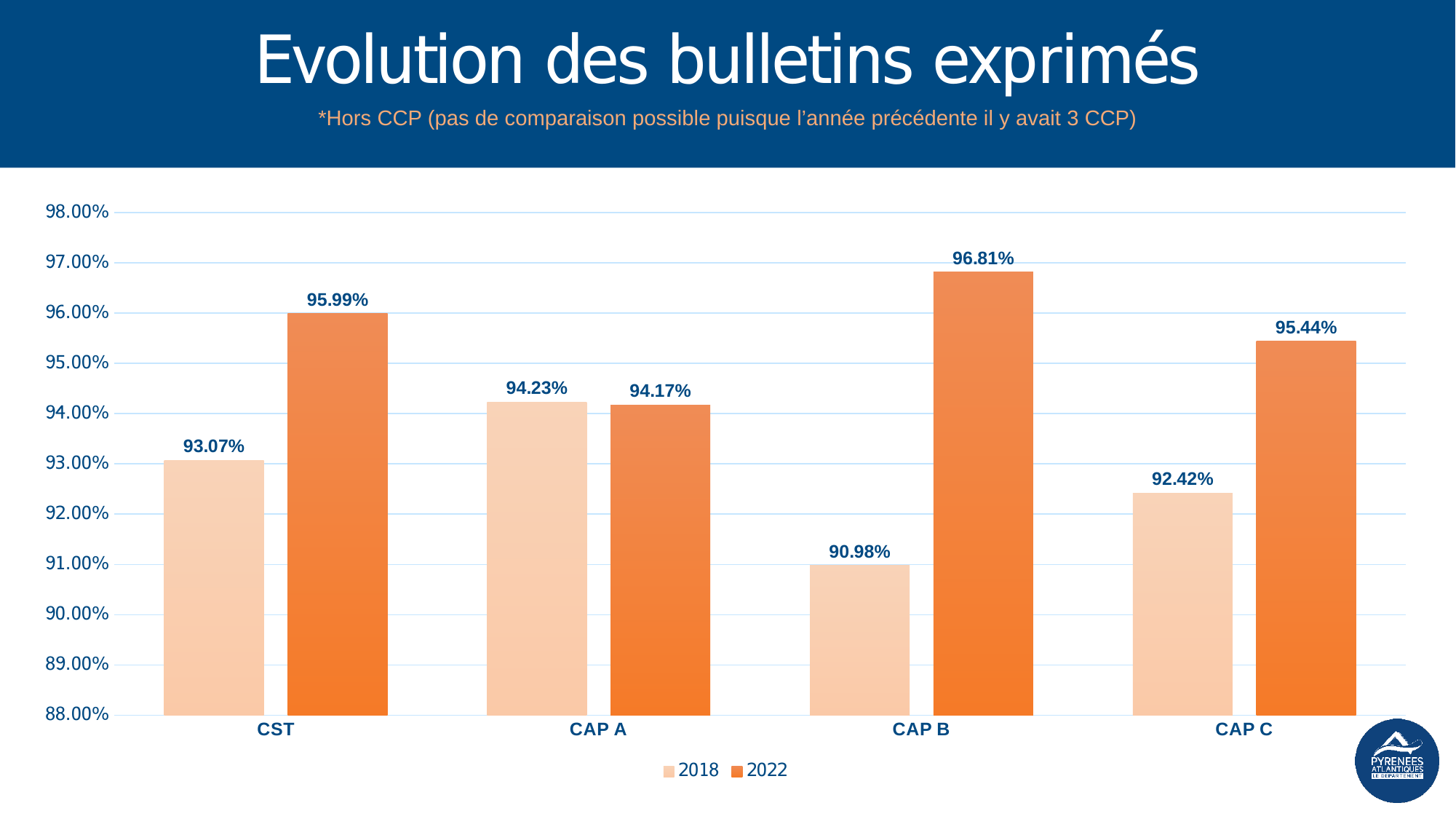

# Evolution des bulletins exprimés *Hors CCP (pas de comparaison possible puisque l’année précédente il y avait 3 CCP)

### Chart

| Category | 2018 | 2022 |
|---|---|---|
| CST | 0.9307 | 0.9598765432098766 |
| CAP A | 0.9423 | 0.9417040358744395 |
| CAP B | 0.9098 | 0.9681274900398407 |
| CAP C | 0.9242 | 0.9544117647058824 |